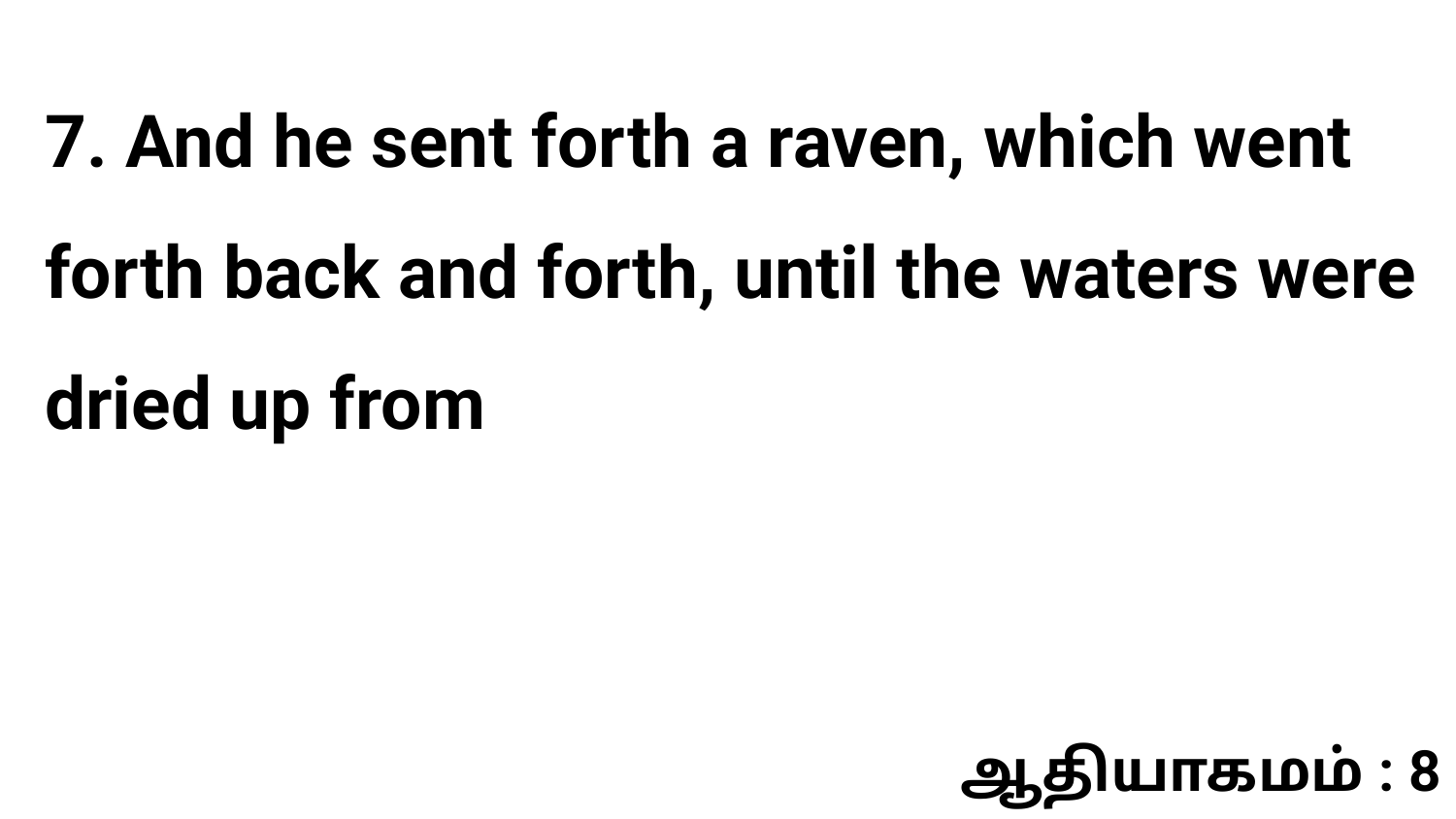

7. And he sent forth a raven, which went forth back and forth, until the waters were dried up from
ஆதியாகமம் : 8